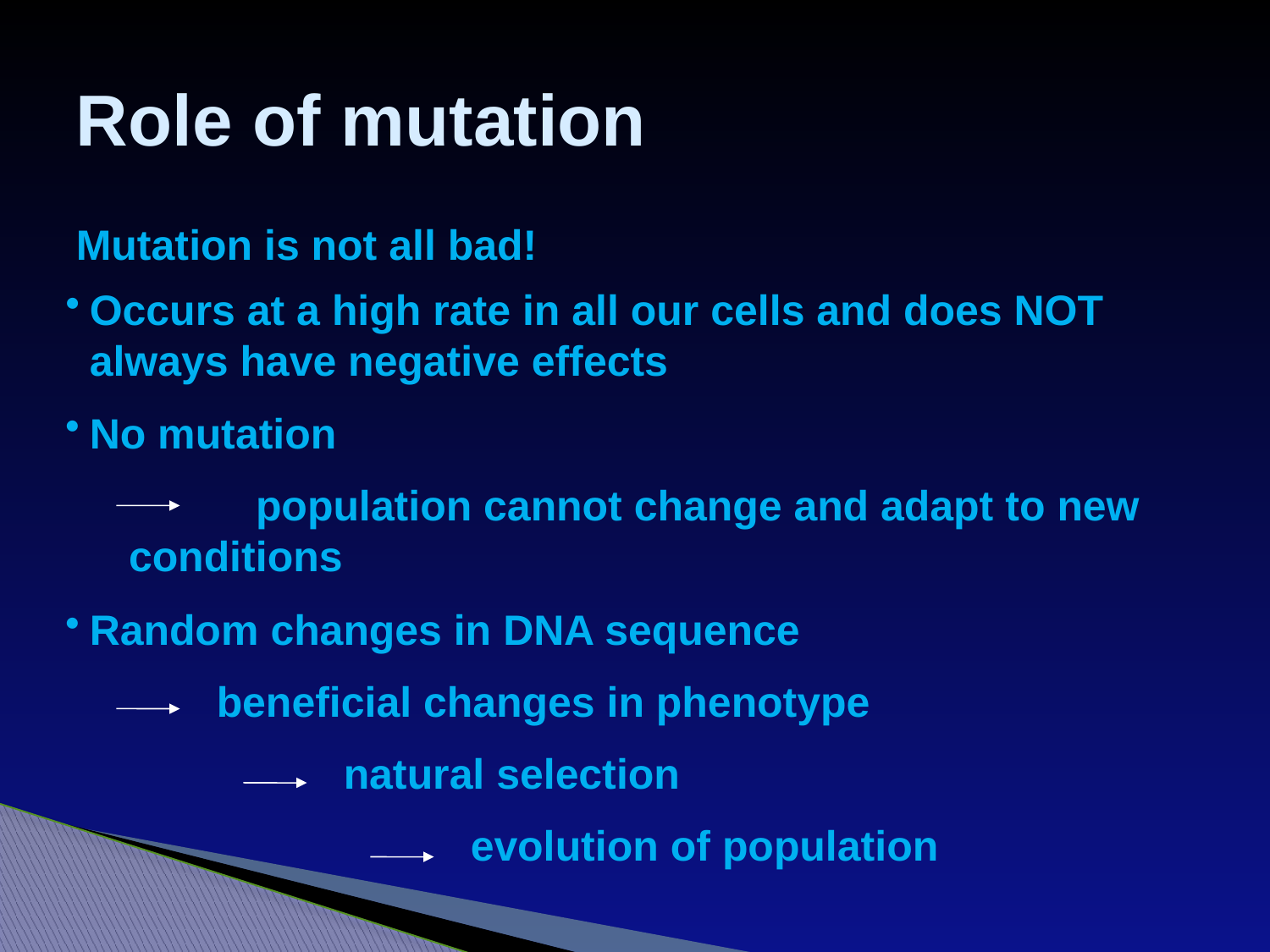

# Role of mutation
Mutation is not all bad!
Occurs at a high rate in all our cells and does NOT always have negative effects
No mutation
	population cannot change and adapt to new conditions

Random changes in DNA sequence
		beneficial changes in phenotype
			natural selection
				evolution of population